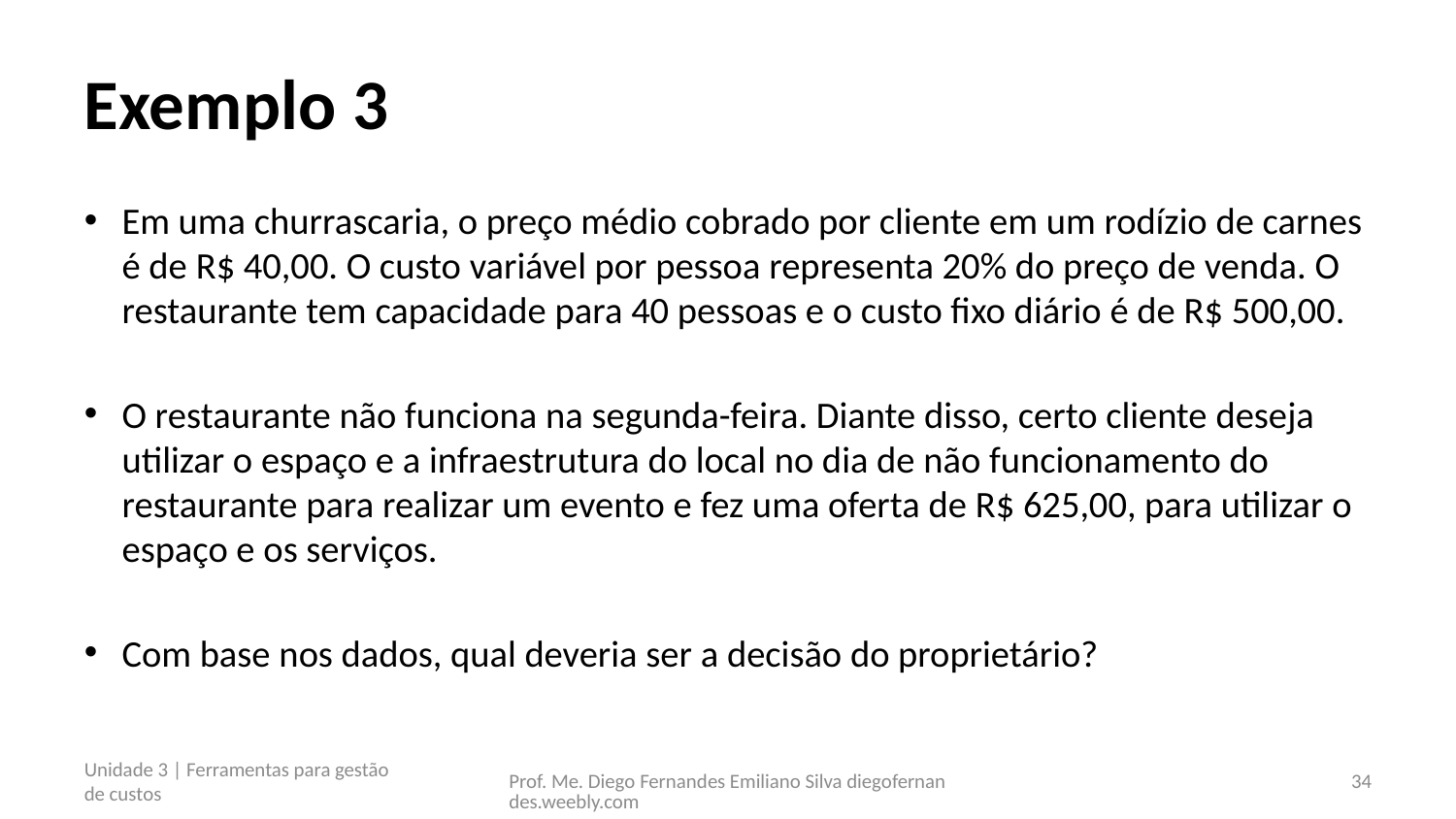

# Exemplo 3
Em uma churrascaria, o preço médio cobrado por cliente em um rodízio de carnes é de R$ 40,00. O custo variável por pessoa representa 20% do preço de venda. O restaurante tem capacidade para 40 pessoas e o custo fixo diário é de R$ 500,00.

O restaurante não funciona na segunda-feira. Diante disso, certo cliente deseja utilizar o espaço e a infraestrutura do local no dia de não funcionamento do restaurante para realizar um evento e fez uma oferta de R$ 625,00, para utilizar o espaço e os serviços.

Com base nos dados, qual deveria ser a decisão do proprietário?
Unidade 3 | Ferramentas para gestão de custos
Prof. Me. Diego Fernandes Emiliano Silva diegofernandes.weebly.com
34